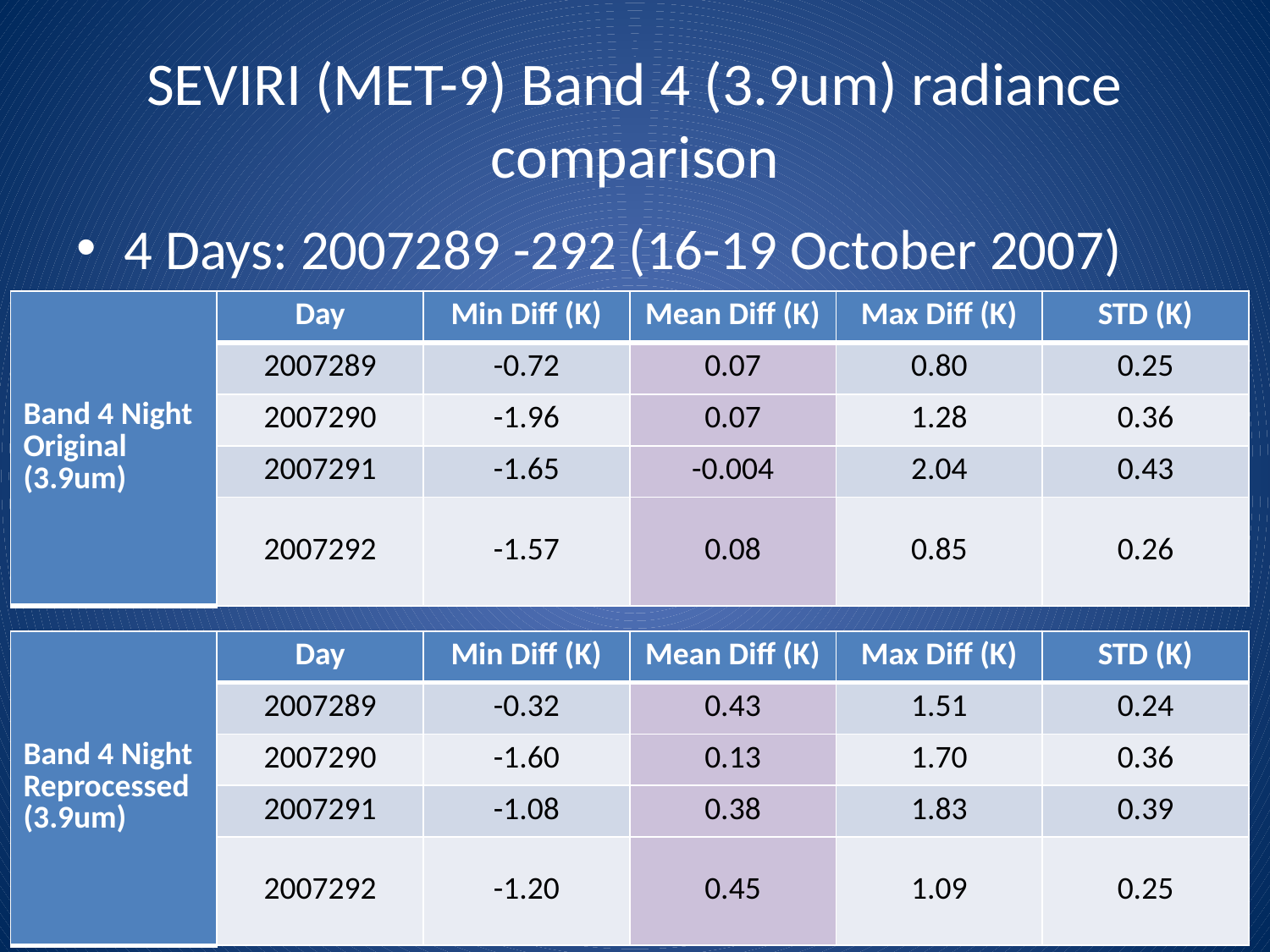

# SEVIRI (MET-9) Band 4 (3.9um) radiance comparison
4 Days: 2007289 -292 (16-19 October 2007)
| Band 4 Night Original (3.9um) | Day | Min Diff (K) | Mean Diff (K) | Max Diff (K) | STD (K) |
| --- | --- | --- | --- | --- | --- |
|  | 2007289 | -0.72 | 0.07 | 0.80 | 0.25 |
|  | 2007290 | -1.96 | 0.07 | 1.28 | 0.36 |
|  | 2007291 | -1.65 | -0.004 | 2.04 | 0.43 |
|  | 2007292 | -1.57 | 0.08 | 0.85 | 0.26 |
| Band 4 Night Reprocessed (3.9um) | Day | Min Diff (K) | Mean Diff (K) | Max Diff (K) | STD (K) |
| --- | --- | --- | --- | --- | --- |
|  | 2007289 | -0.32 | 0.43 | 1.51 | 0.24 |
|  | 2007290 | -1.60 | 0.13 | 1.70 | 0.36 |
|  | 2007291 | -1.08 | 0.38 | 1.83 | 0.39 |
|  | 2007292 | -1.20 | 0.45 | 1.09 | 0.25 |
6